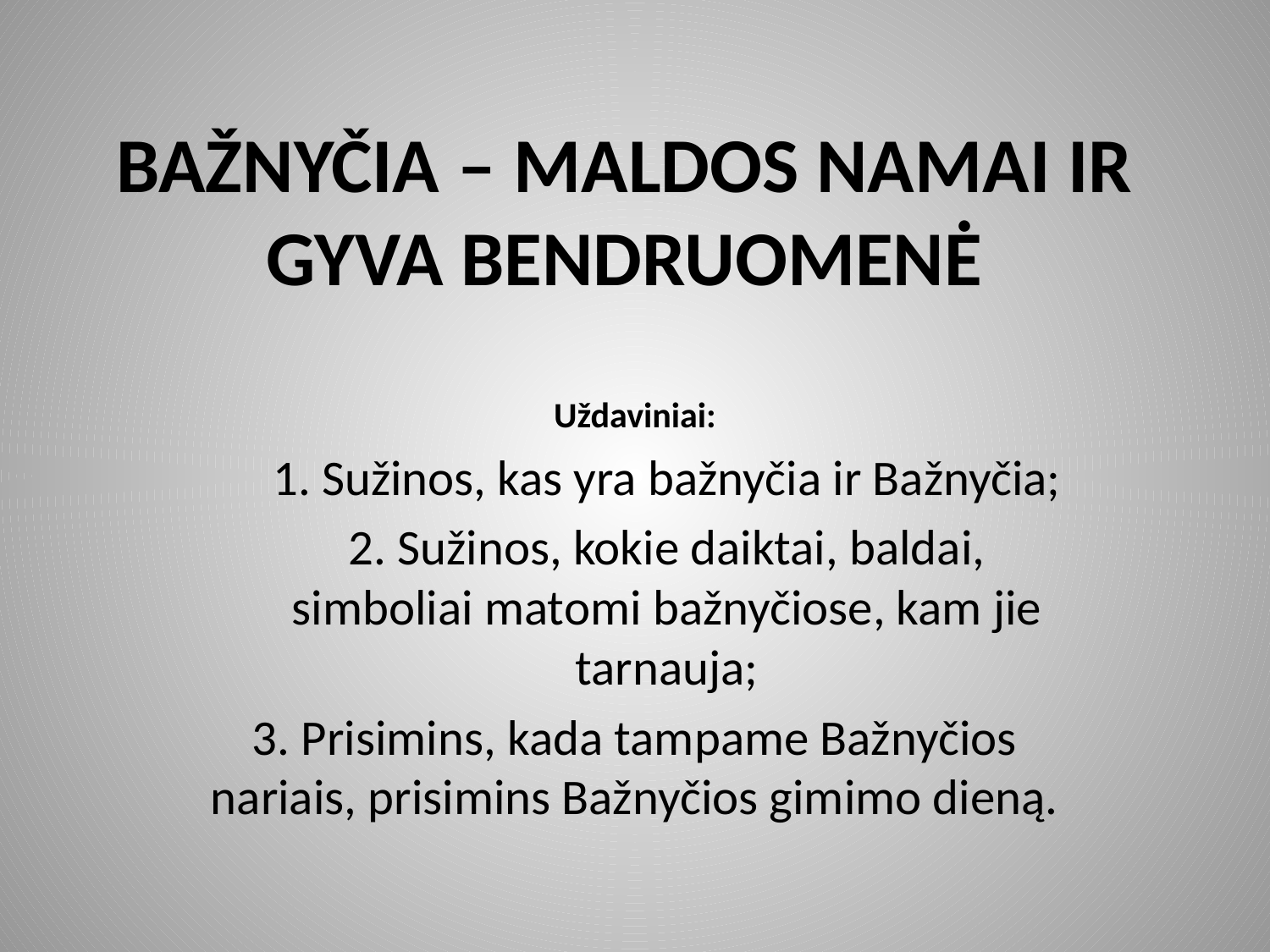

# BAŽNYČIA – MALDOS NAMAI IR GYVA BENDRUOMENĖ
Uždaviniai:
1. Sužinos, kas yra bažnyčia ir Bažnyčia;
2. Sužinos, kokie daiktai, baldai, simboliai matomi bažnyčiose, kam jie tarnauja;
3. Prisimins, kada tampame Bažnyčios nariais, prisimins Bažnyčios gimimo dieną.